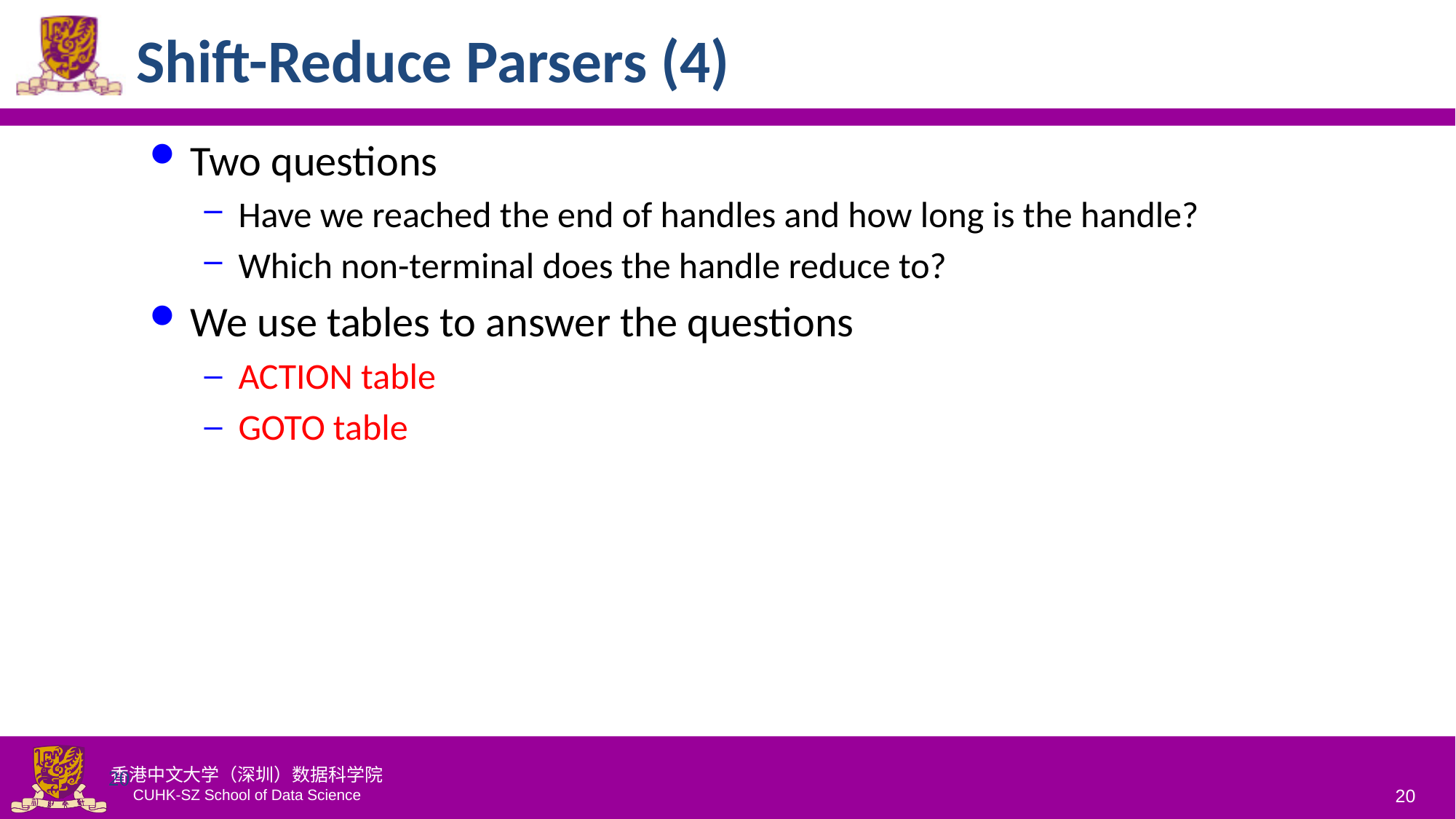

# Shift-Reduce Parsers (4)
Two questions
Have we reached the end of handles and how long is the handle?
Which non-terminal does the handle reduce to?
We use tables to answer the questions
ACTION table
GOTO table
20
20